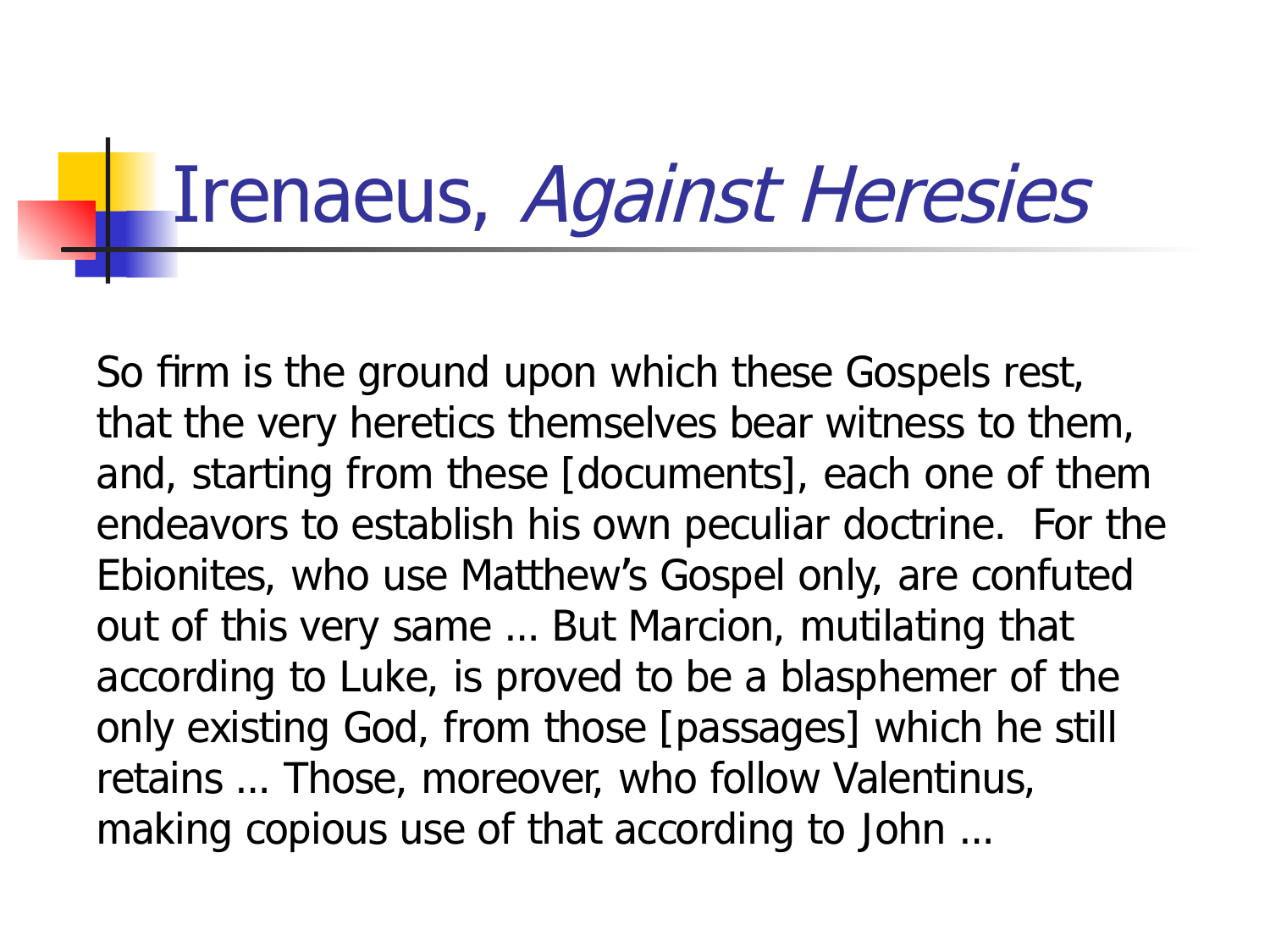

# Irenaeus, Against Heresies
So firm is the ground upon which these Gospels rest, that the very heretics themselves bear witness to them, and, starting from these [documents], each one of them endeavors to establish his own peculiar doctrine.  For the Ebionites, who use Matthew’s Gospel only, are confuted out of this very same … But Marcion, mutilating that according to Luke, is proved to be a blasphemer of the only existing God, from those [passages] which he still retains … Those, moreover, who follow Valentinus, making copious use of that according to John …